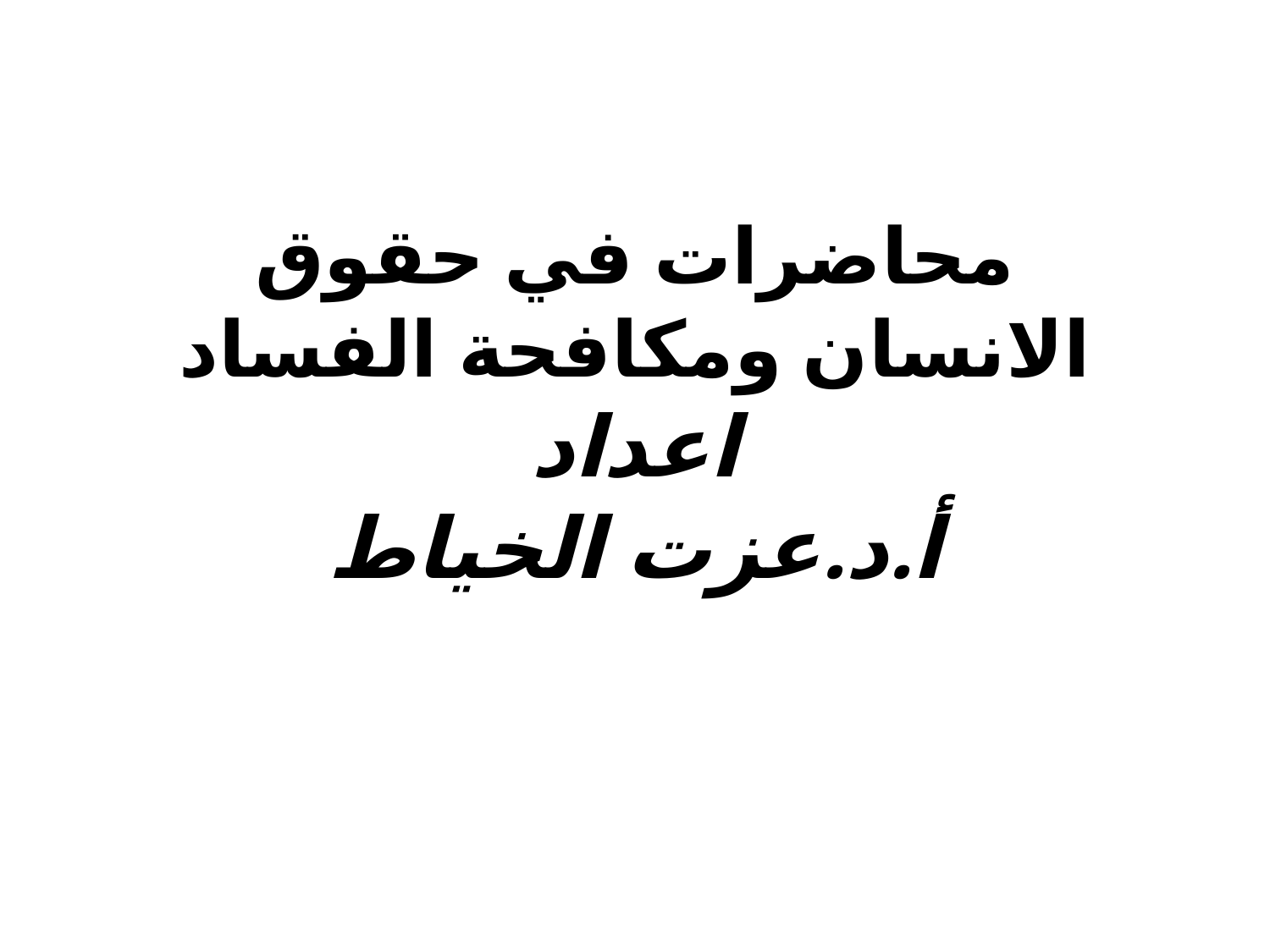

# محاضرات في حقوق الانسان ومكافحة الفساد اعداد أ.د.عزت الخياط